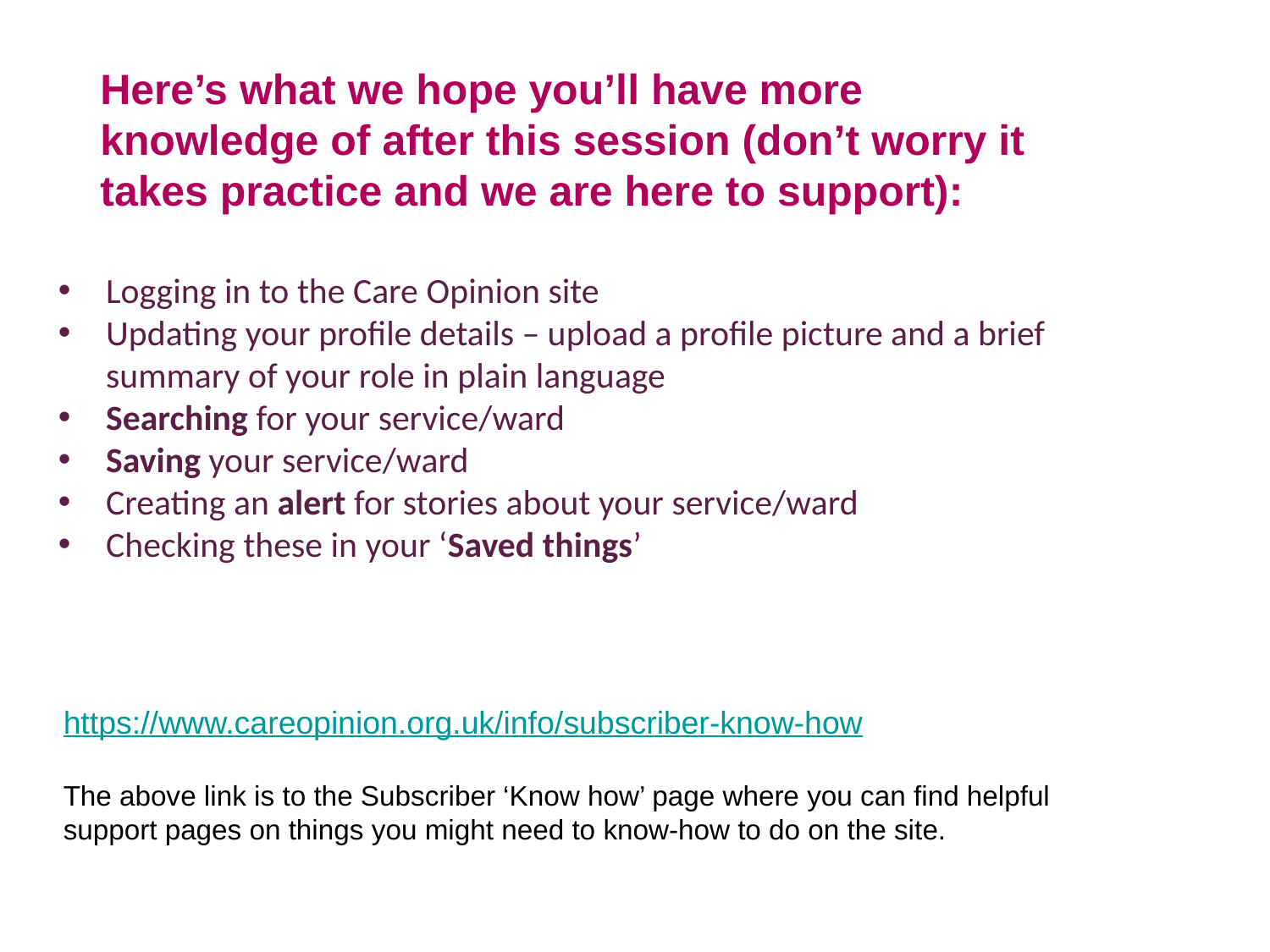

Here’s what we hope you’ll have more knowledge of after this session (don’t worry it takes practice and we are here to support):

Logging in to the Care Opinion site
Updating your profile details – upload a profile picture and a brief summary of your role in plain language
Searching for your service/ward
Saving your service/ward
Creating an alert for stories about your service/ward
Checking these in your ‘Saved things’

https://www.careopinion.org.uk/info/subscriber-know-how

The above link is to the Subscriber ‘Know how’ page where you can find helpful support pages on things you might need to know-how to do on the site.